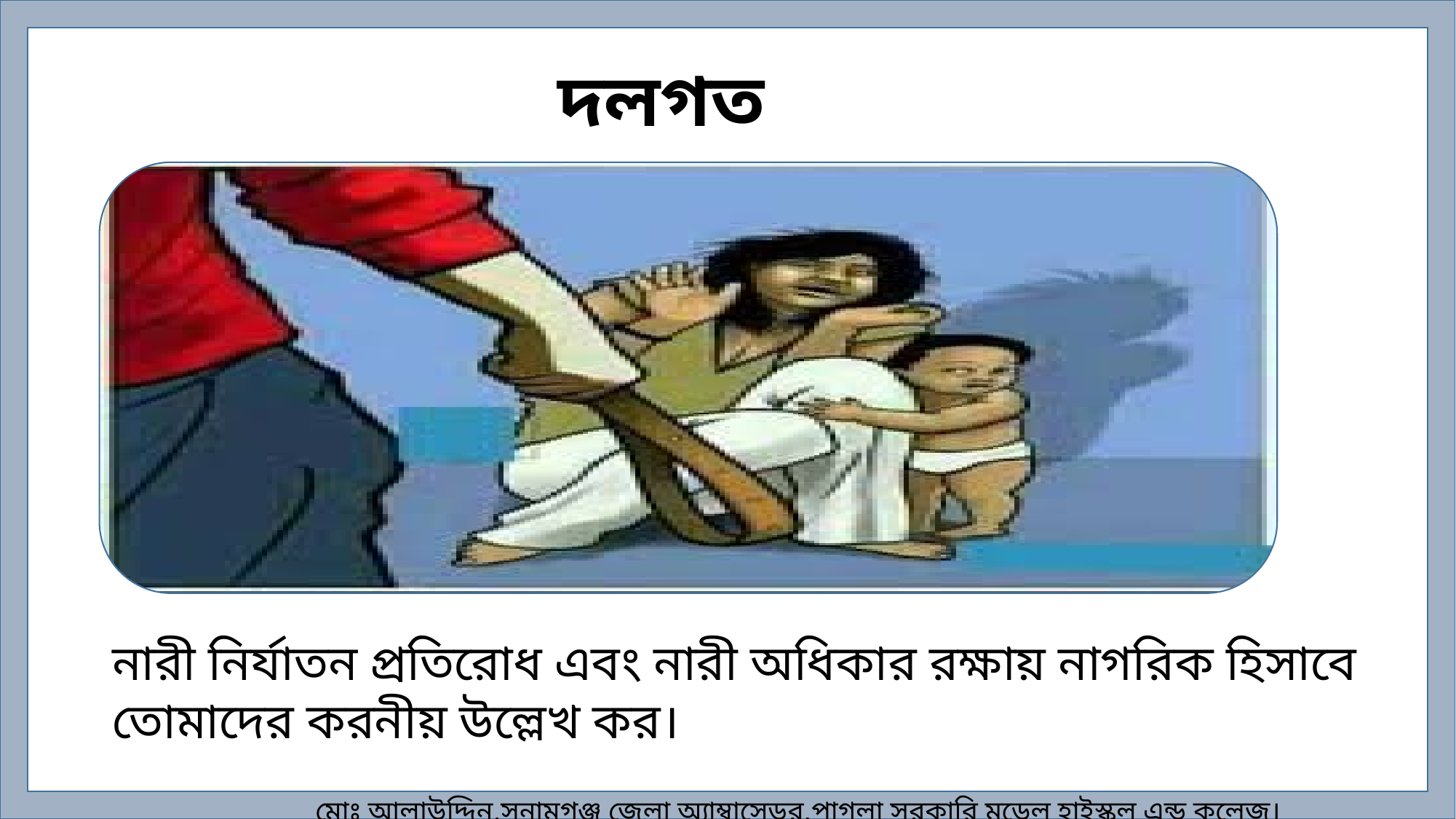

দলগত কাজ

নারী নির্যাতন প্রতিরোধ এবং নারী অধিকার রক্ষায় নাগরিক হিসাবে তোমাদের করনীয় উল্লেখ কর।

মোঃ আলাউদ্দিন,সুনামগঞ্জ জেলা অ্যাম্বাসেডর,পাগলা সরকারি মডেল হাইস্কুল এন্ড কলেজ।